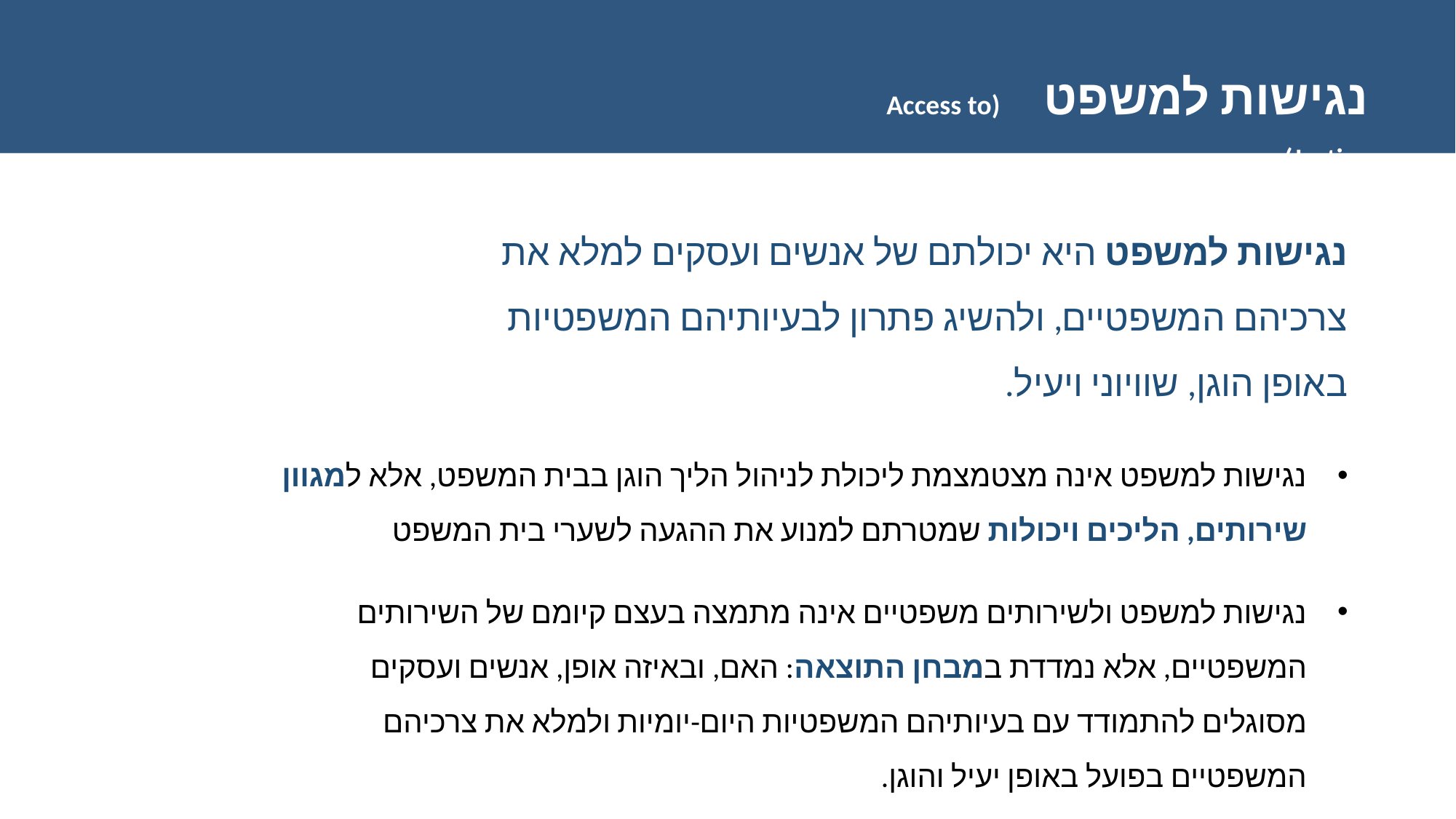

נגישות למשפט    (Access to Justice)
נגישות למשפט היא יכולתם של אנשים ועסקים למלא את צרכיהם המשפטיים, ולהשיג פתרון לבעיותיהם המשפטיות באופן הוגן, שוויוני ויעיל.
נגישות למשפט אינה מצטמצמת ליכולת לניהול הליך הוגן בבית המשפט, אלא למגוון שירותים, הליכים ויכולות שמטרתם למנוע את ההגעה לשערי בית המשפט

נגישות למשפט ולשירותים משפטיים אינה מתמצה בעצם קיומם של השירותים המשפטיים, אלא נמדדת במבחן התוצאה: האם, ובאיזה אופן, אנשים ועסקים מסוגלים להתמודד עם בעיותיהם המשפטיות היום-יומיות ולמלא את צרכיהם המשפטיים בפועל באופן יעיל והוגן.